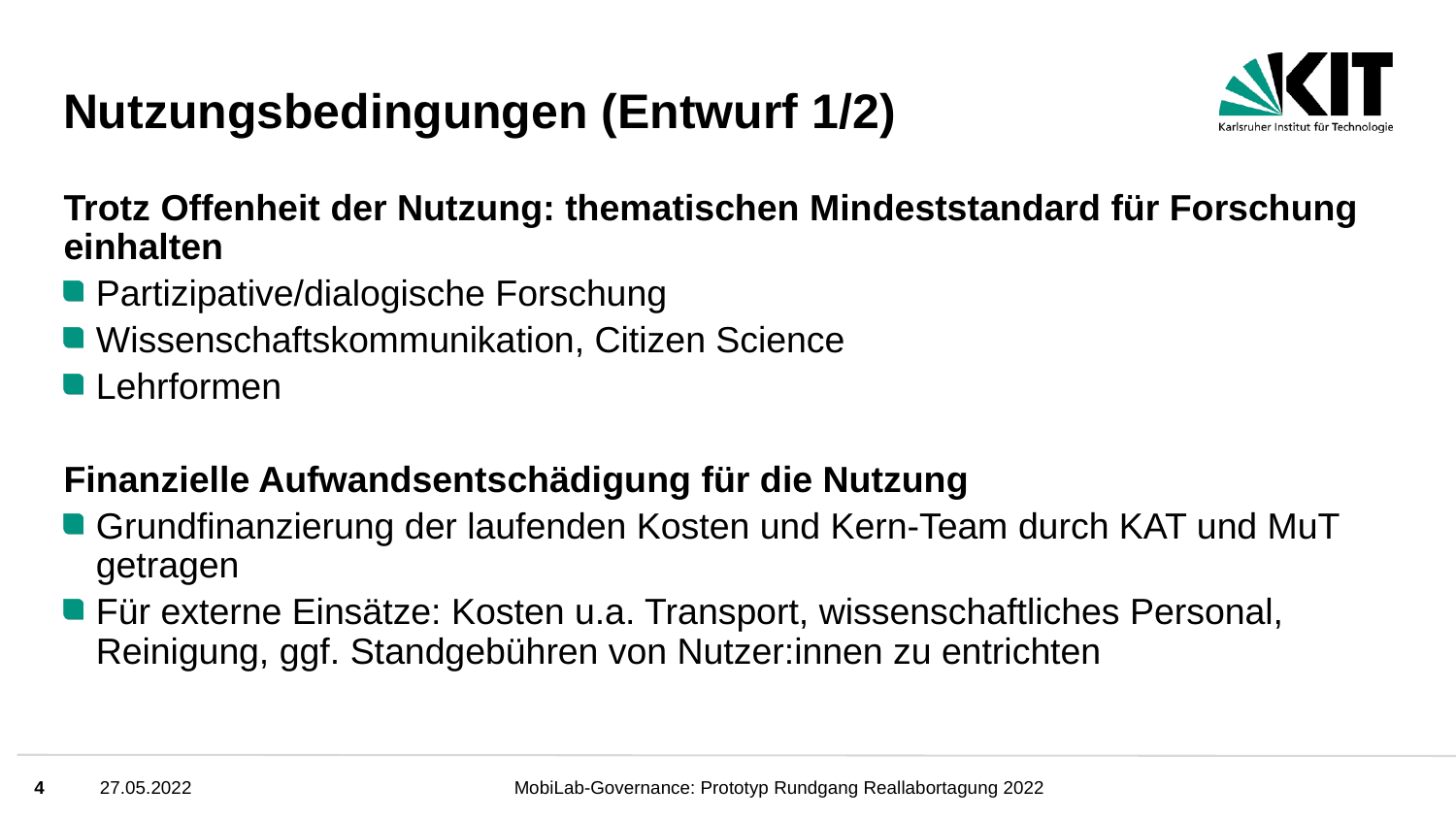

# Nutzungsbedingungen (Entwurf 1/2)
Trotz Offenheit der Nutzung: thematischen Mindeststandard für Forschung einhalten
Partizipative/dialogische Forschung
Wissenschaftskommunikation, Citizen Science
Lehrformen

Finanzielle Aufwandsentschädigung für die Nutzung
Grundfinanzierung der laufenden Kosten und Kern-Team durch KAT und MuT getragen
Für externe Einsätze: Kosten u.a. Transport, wissenschaftliches Personal, Reinigung, ggf. Standgebühren von Nutzer:innen zu entrichten

4
27.05.2022